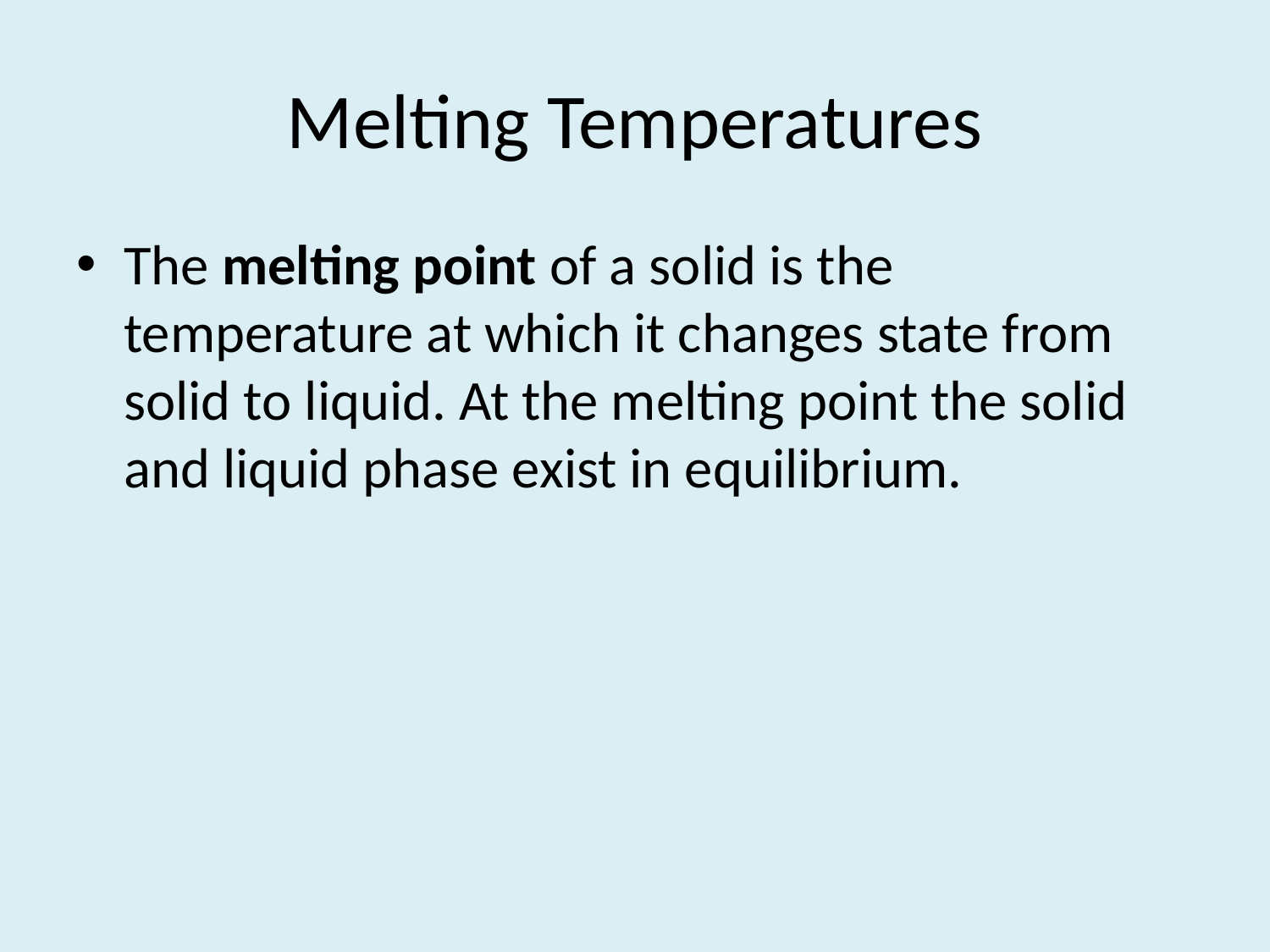

# Melting Temperatures
The melting point of a solid is the temperature at which it changes state from solid to liquid. At the melting point the solid and liquid phase exist in equilibrium.